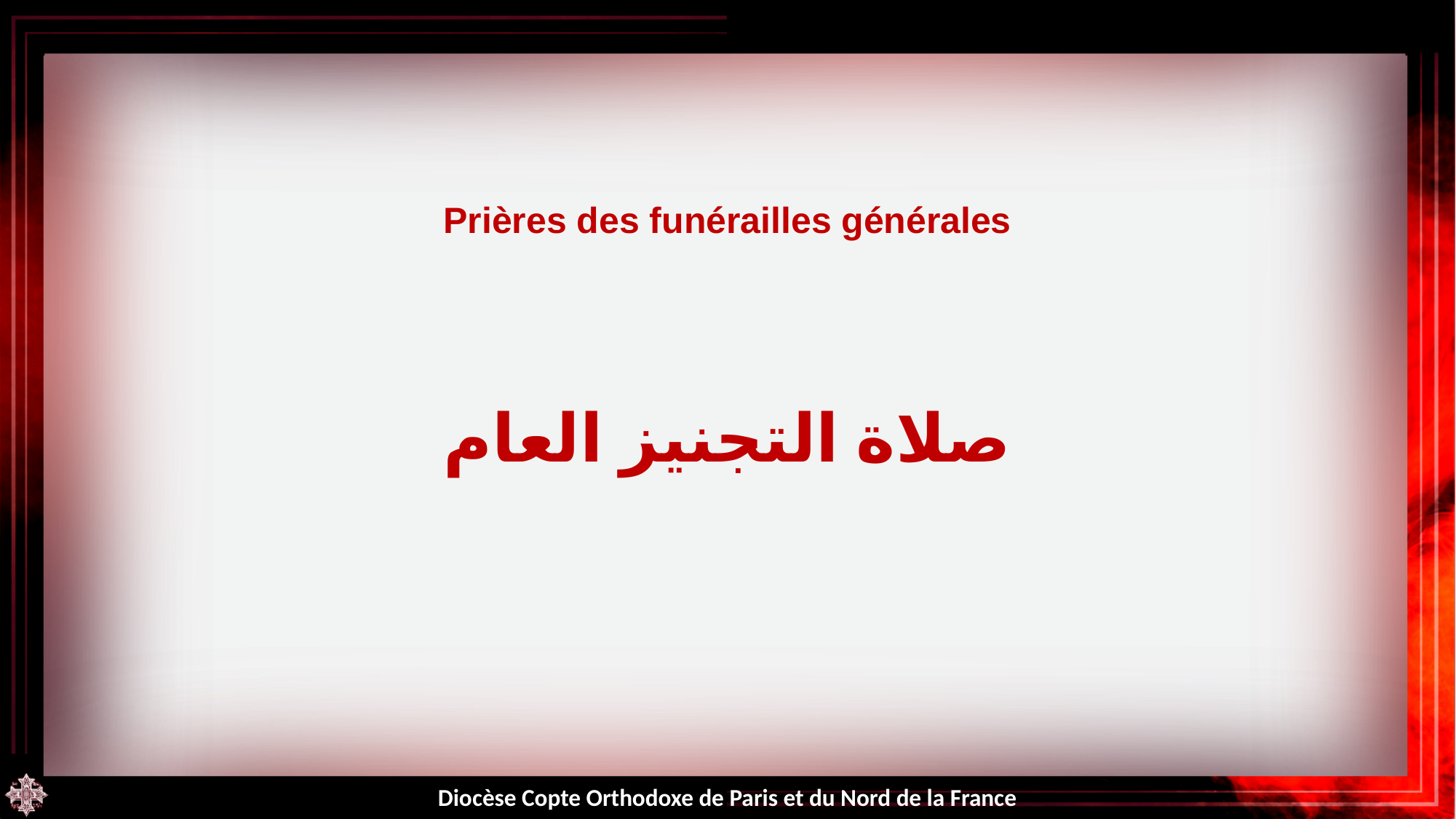

Prières des funérailles générales
صلاة التجنيز العام
Diocèse Copte Orthodoxe de Paris et du Nord de la France